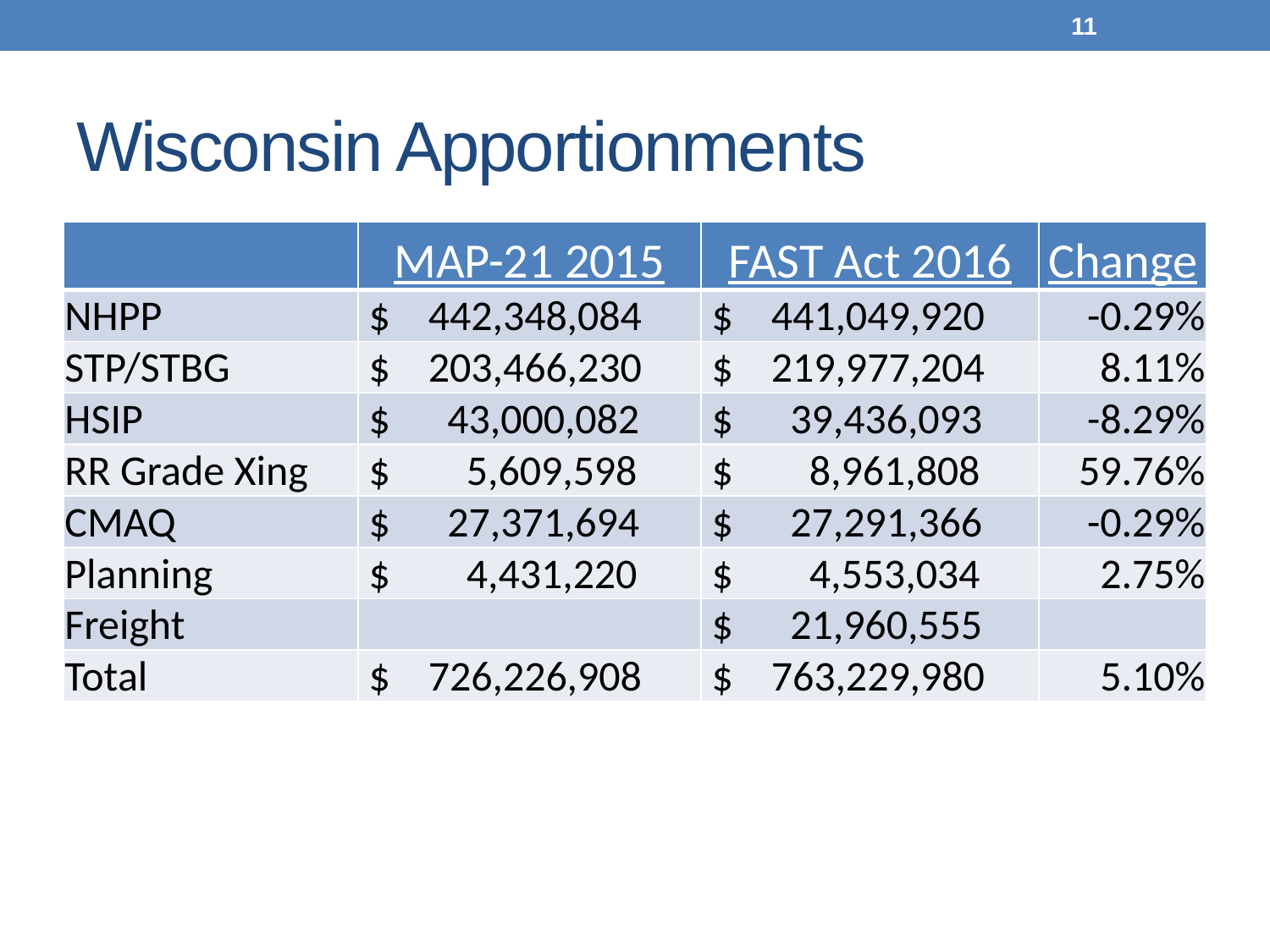

11
# Wisconsin Apportionments
|  | MAP-21 2015 | FAST Act 2016 | Change |
| --- | --- | --- | --- |
| NHPP | $ 442,348,084 | $ 441,049,920 | -0.29% |
| STP/STBG | $ 203,466,230 | $ 219,977,204 | 8.11% |
| HSIP | $ 43,000,082 | $ 39,436,093 | -8.29% |
| RR Grade Xing | $ 5,609,598 | $ 8,961,808 | 59.76% |
| CMAQ | $ 27,371,694 | $ 27,291,366 | -0.29% |
| Planning | $ 4,431,220 | $ 4,553,034 | 2.75% |
| Freight |  | $ 21,960,555 |  |
| Total | $ 726,226,908 | $ 763,229,980 | 5.10% |